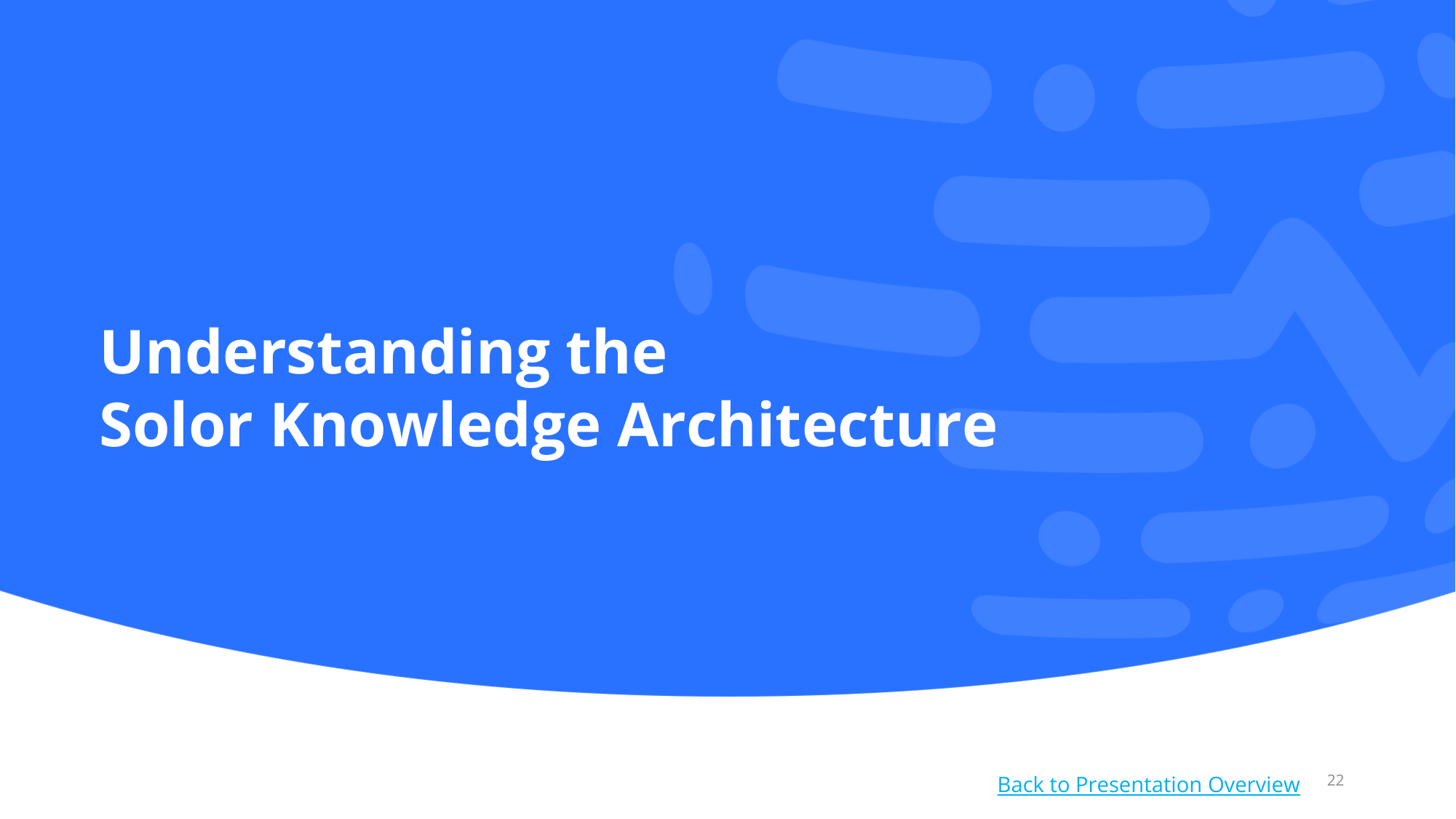

# Understanding the Solor Knowledge Architecture
Back to Presentation Overview
22